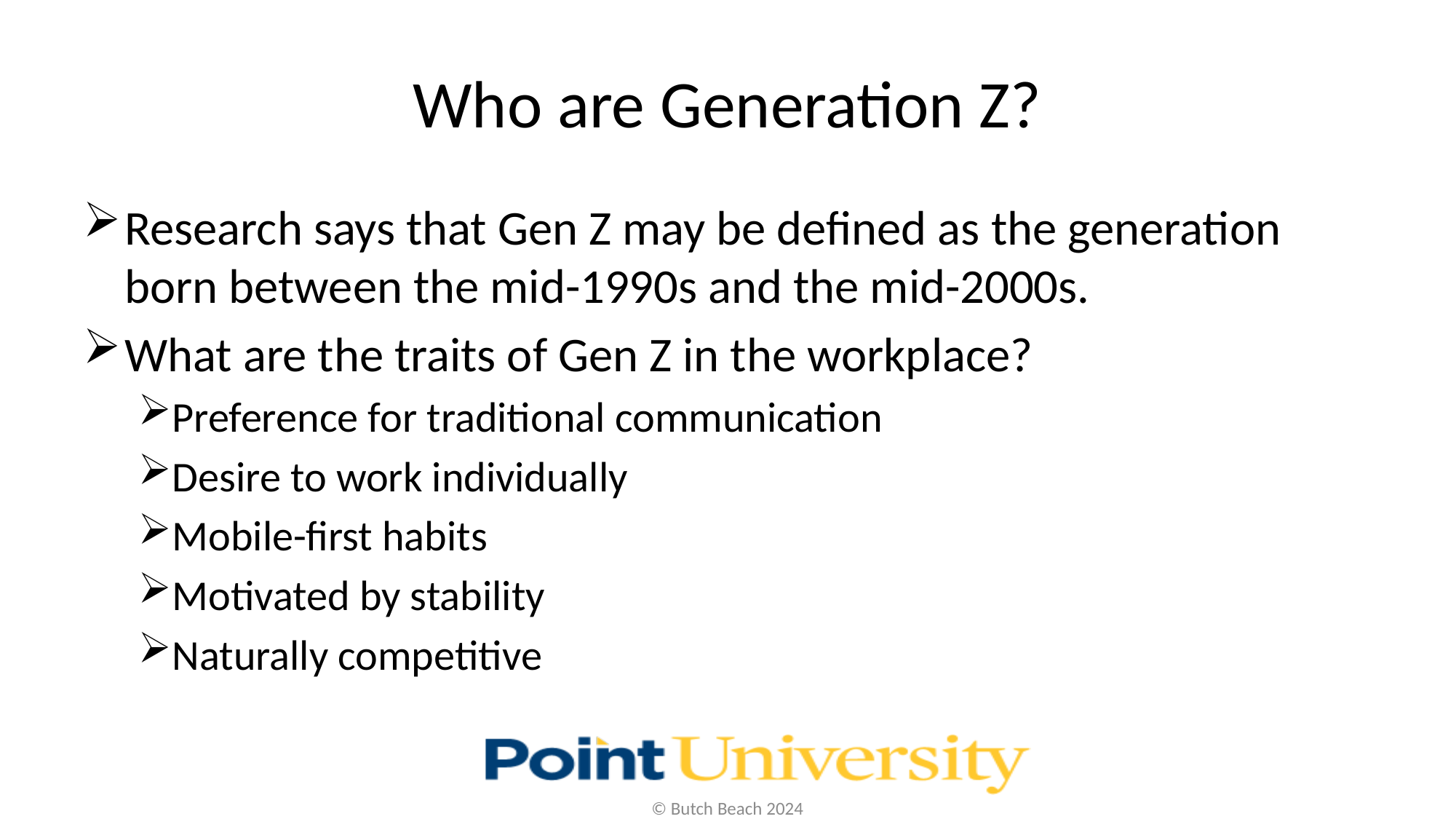

# Who are Generation Z?
Research says that Gen Z may be defined as the generation born between the mid-1990s and the mid-2000s.
What are the traits of Gen Z in the workplace?
Preference for traditional communication
Desire to work individually
Mobile-first habits
Motivated by stability
Naturally competitive
© Butch Beach 2024